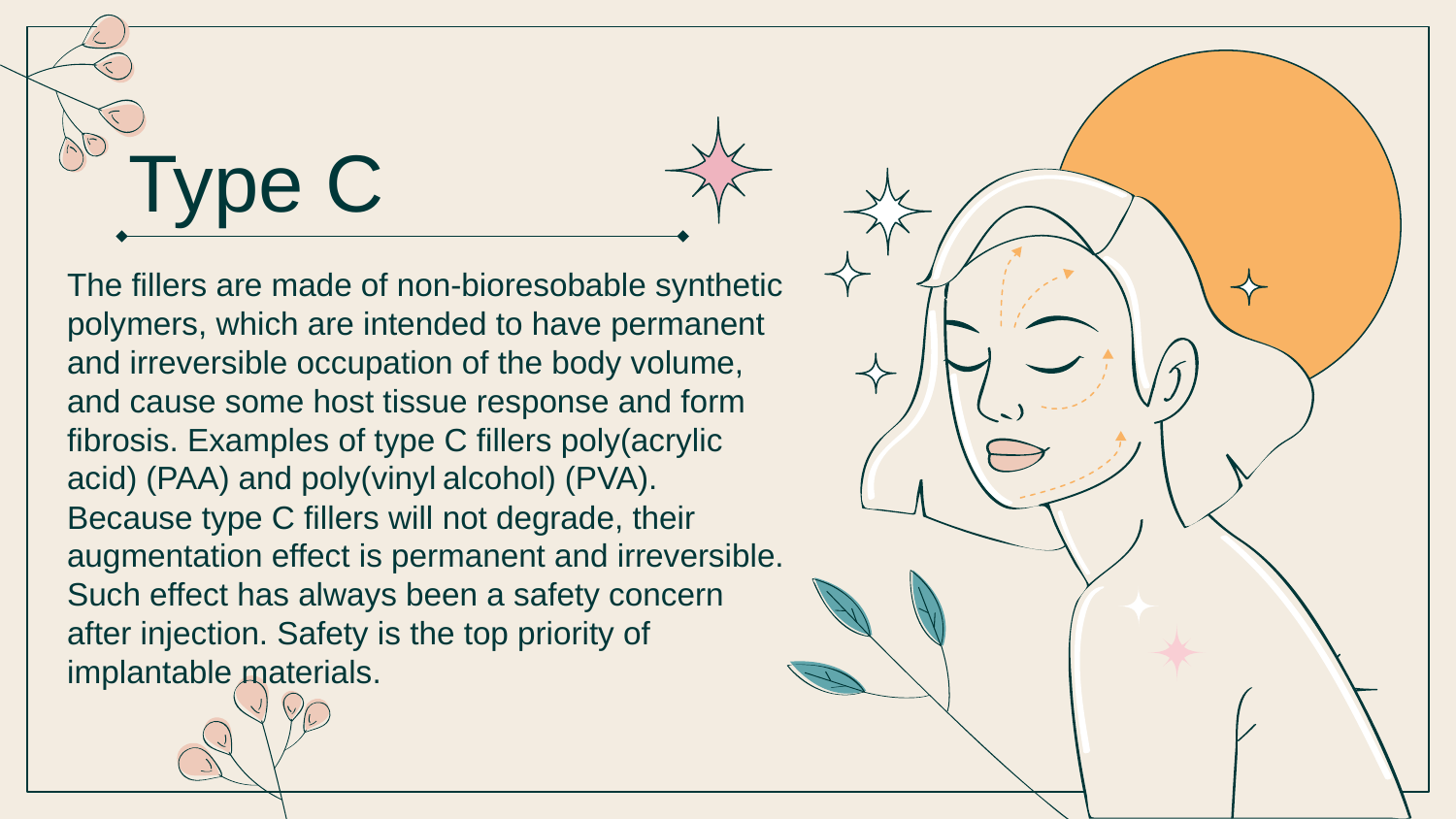

# Type C

The fillers are made of non-bioresobable synthetic polymers, which are intended to have permanent and irreversible occupation of the body volume, and cause some host tissue response and form fibrosis. Examples of type C fillers poly(acrylic acid) (PAA) and poly(vinyl alcohol) (PVA). Because type C fillers will not degrade, their augmentation effect is permanent and irreversible. Such effect has always been a safety concern after injection. Safety is the top priority of implantable materials.